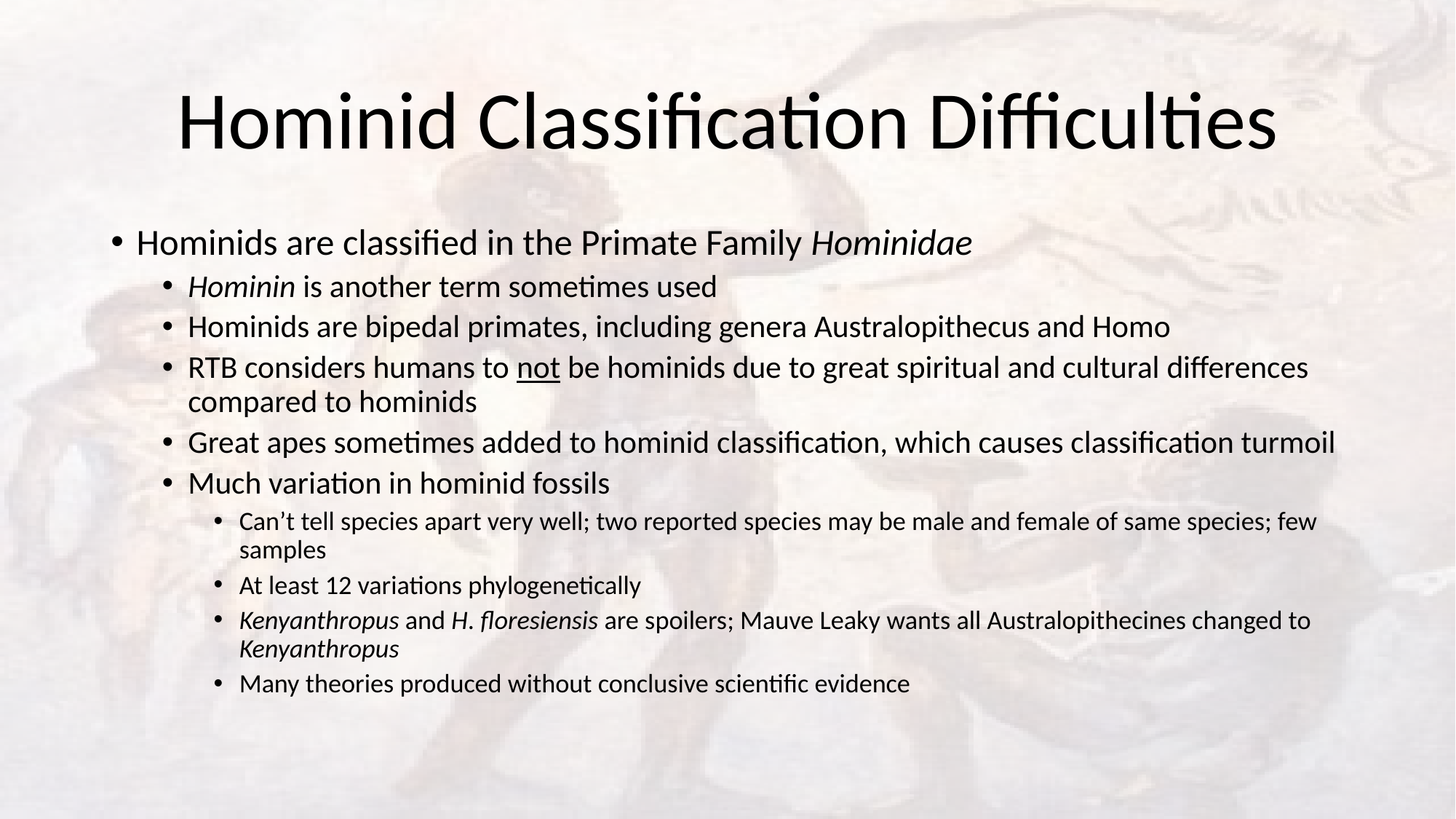

# Hominid Classification Difficulties
Hominids are classified in the Primate Family Hominidae
Hominin is another term sometimes used
Hominids are bipedal primates, including genera Australopithecus and Homo
RTB considers humans to not be hominids due to great spiritual and cultural differences compared to hominids
Great apes sometimes added to hominid classification, which causes classification turmoil
Much variation in hominid fossils
Can’t tell species apart very well; two reported species may be male and female of same species; few samples
At least 12 variations phylogenetically
Kenyanthropus and H. floresiensis are spoilers; Mauve Leaky wants all Australopithecines changed to Kenyanthropus
Many theories produced without conclusive scientific evidence